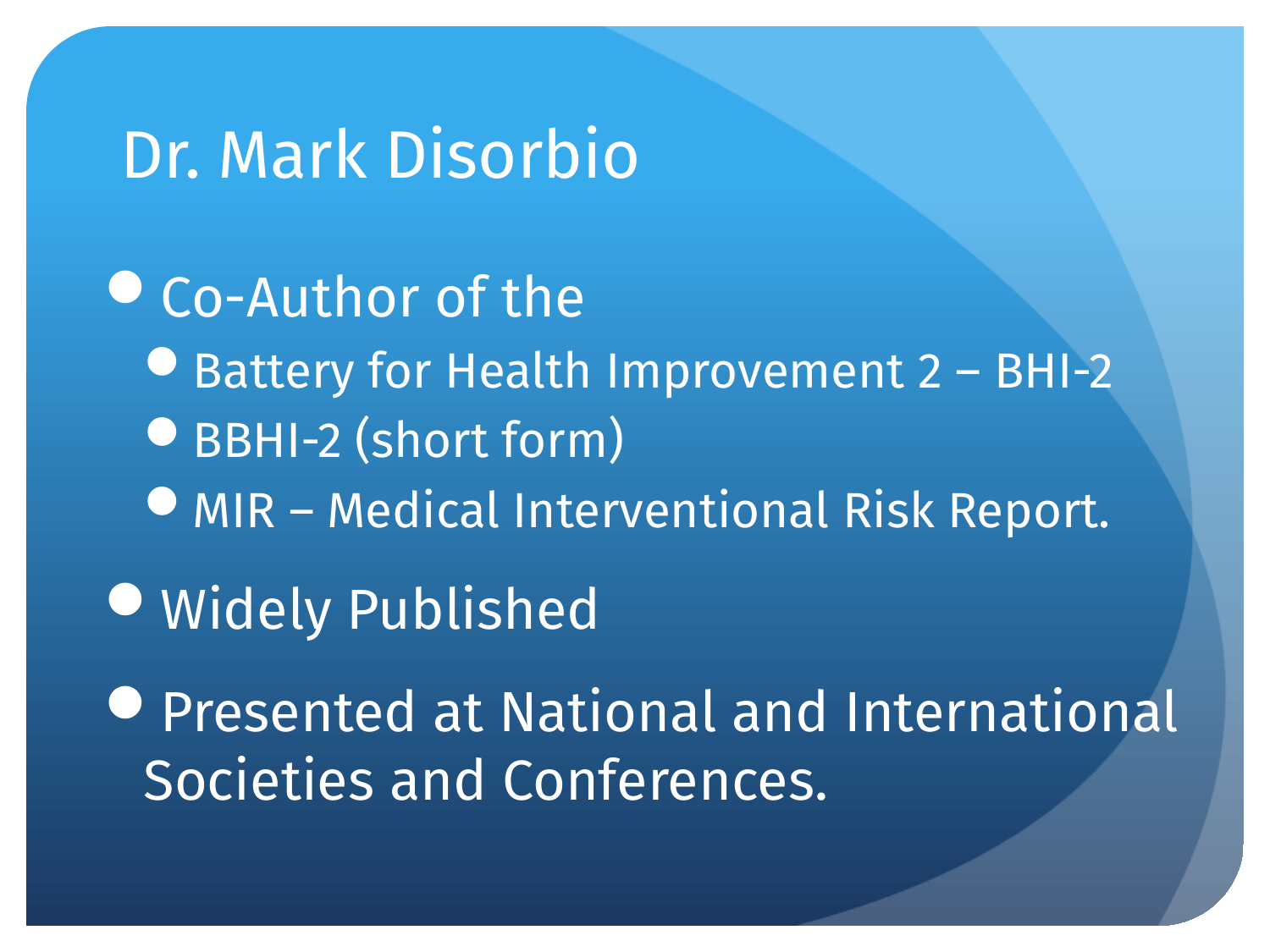

# Dr. Mark Disorbio
Co-Author of the
Battery for Health Improvement 2 – BHI-2
BBHI-2 (short form)
MIR – Medical Interventional Risk Report.
Widely Published
Presented at National and International Societies and Conferences.